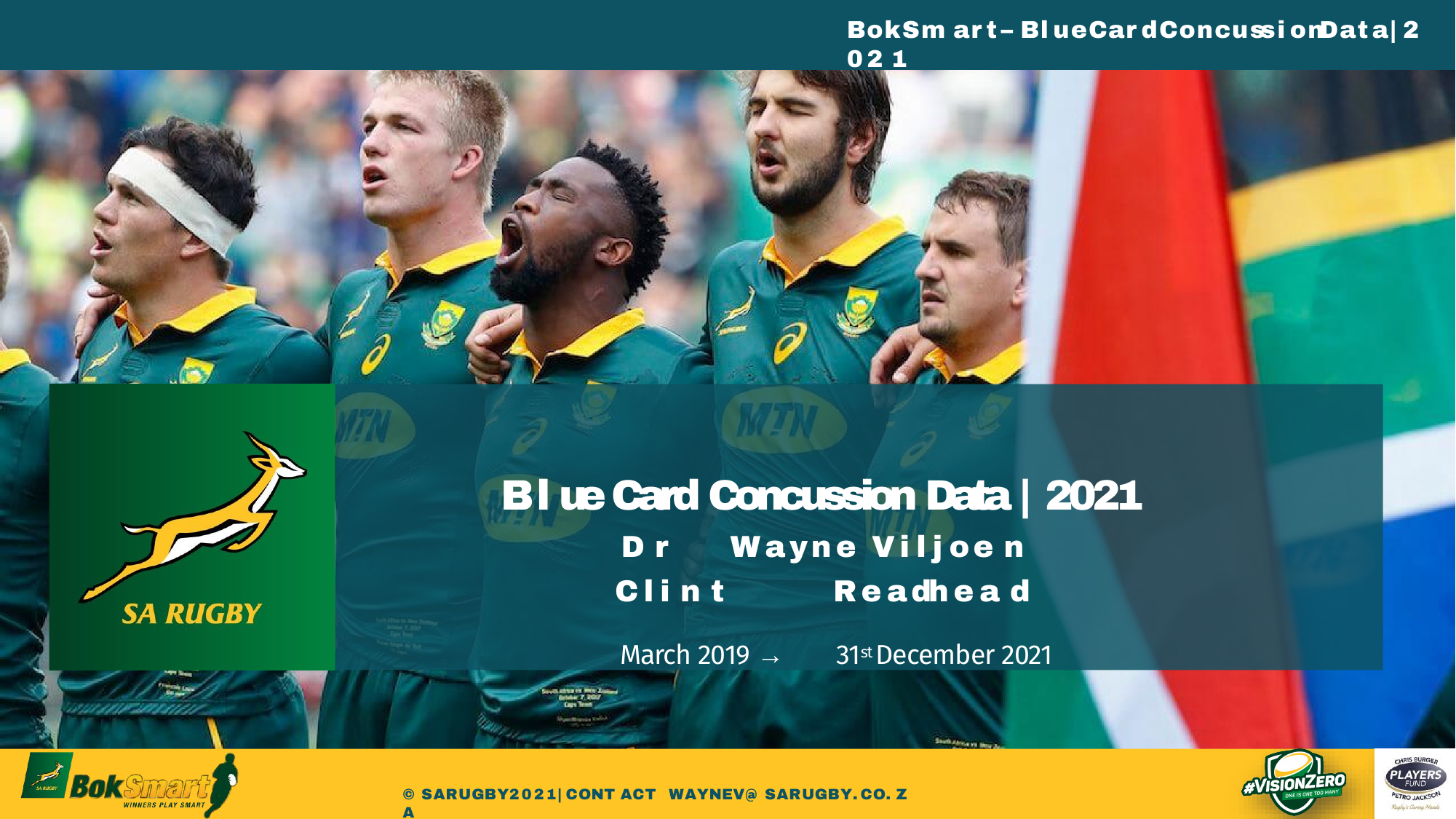

B o k S m a r t – B l u e C a r d C o n c u s s i o n D a t a | 2 0 2 1

B l ue Card Concussion Data | 2021
D r	W   a  y n  e        V   i l j o  e n
C   l i n t	R  e   a  d  h  e   a d
March 2019 → 31st December 2021
© S A R U G B Y 2 0 2 1 | C O N T A C T W A Y N E  V @ S A R U G B Y . C O . Z A